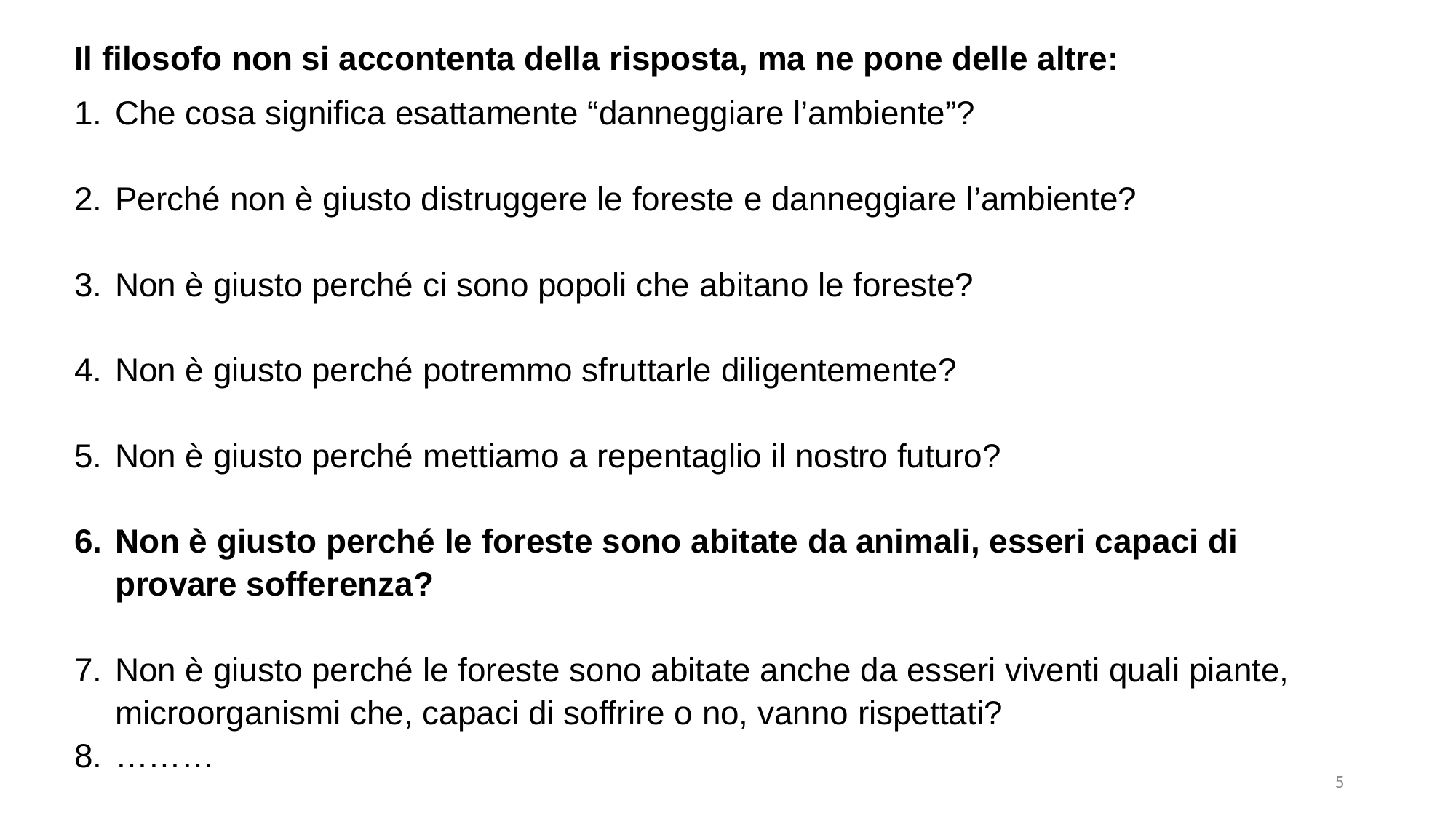

Il filosofo non si accontenta della risposta, ma ne pone delle altre:
Che cosa significa esattamente “danneggiare l’ambiente”?

Perché non è giusto distruggere le foreste e danneggiare l’ambiente?

Non è giusto perché ci sono popoli che abitano le foreste?

Non è giusto perché potremmo sfruttarle diligentemente?

Non è giusto perché mettiamo a repentaglio il nostro futuro?

Non è giusto perché le foreste sono abitate da animali, esseri capaci di provare sofferenza?

Non è giusto perché le foreste sono abitate anche da esseri viventi quali piante, microorganismi che, capaci di soffrire o no, vanno rispettati?
………
5